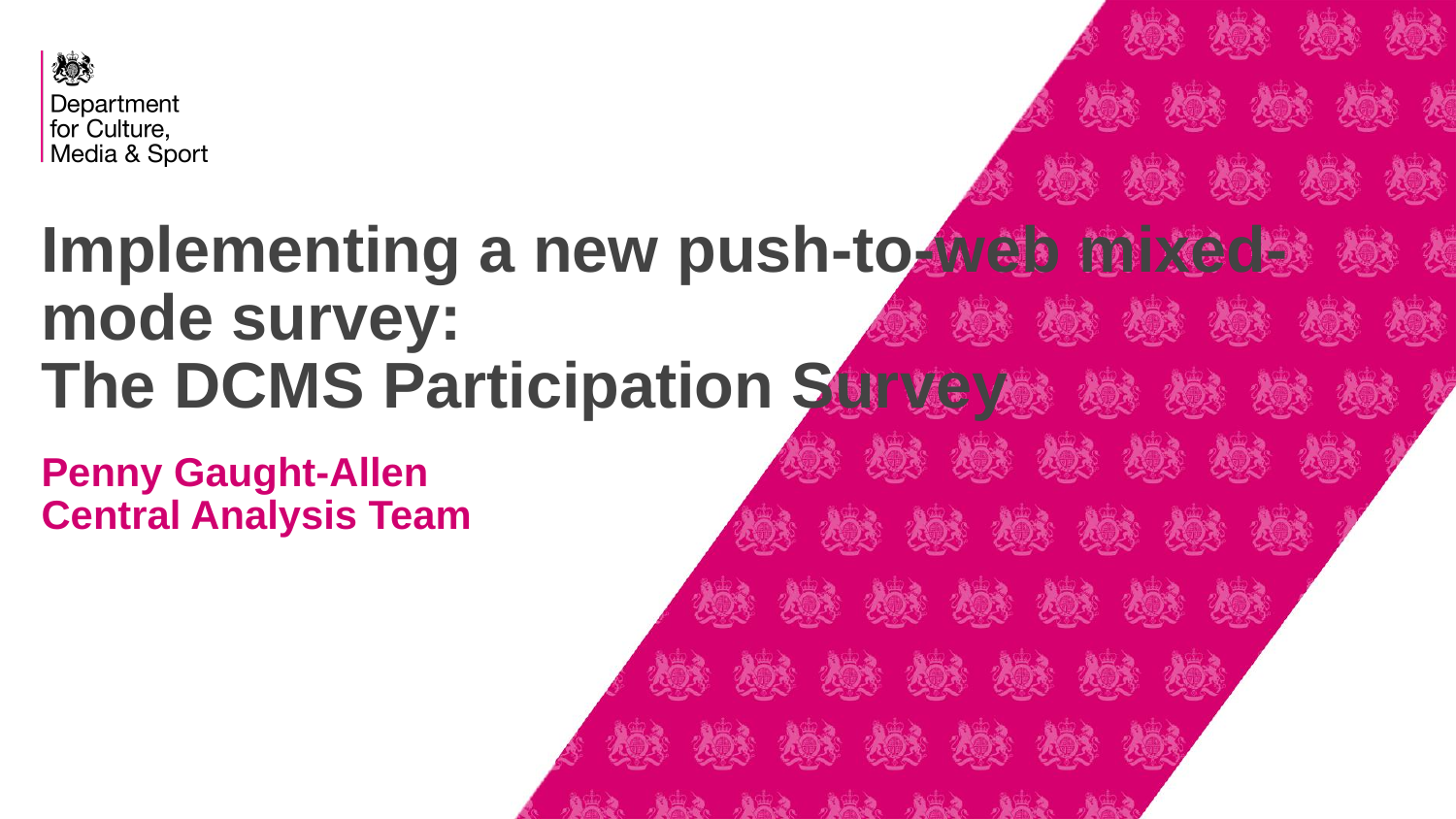

Implementing a new push-to-web mixed-mode survey:
The DCMS Participation Survey
Penny Gaught-Allen
Central Analysis Team